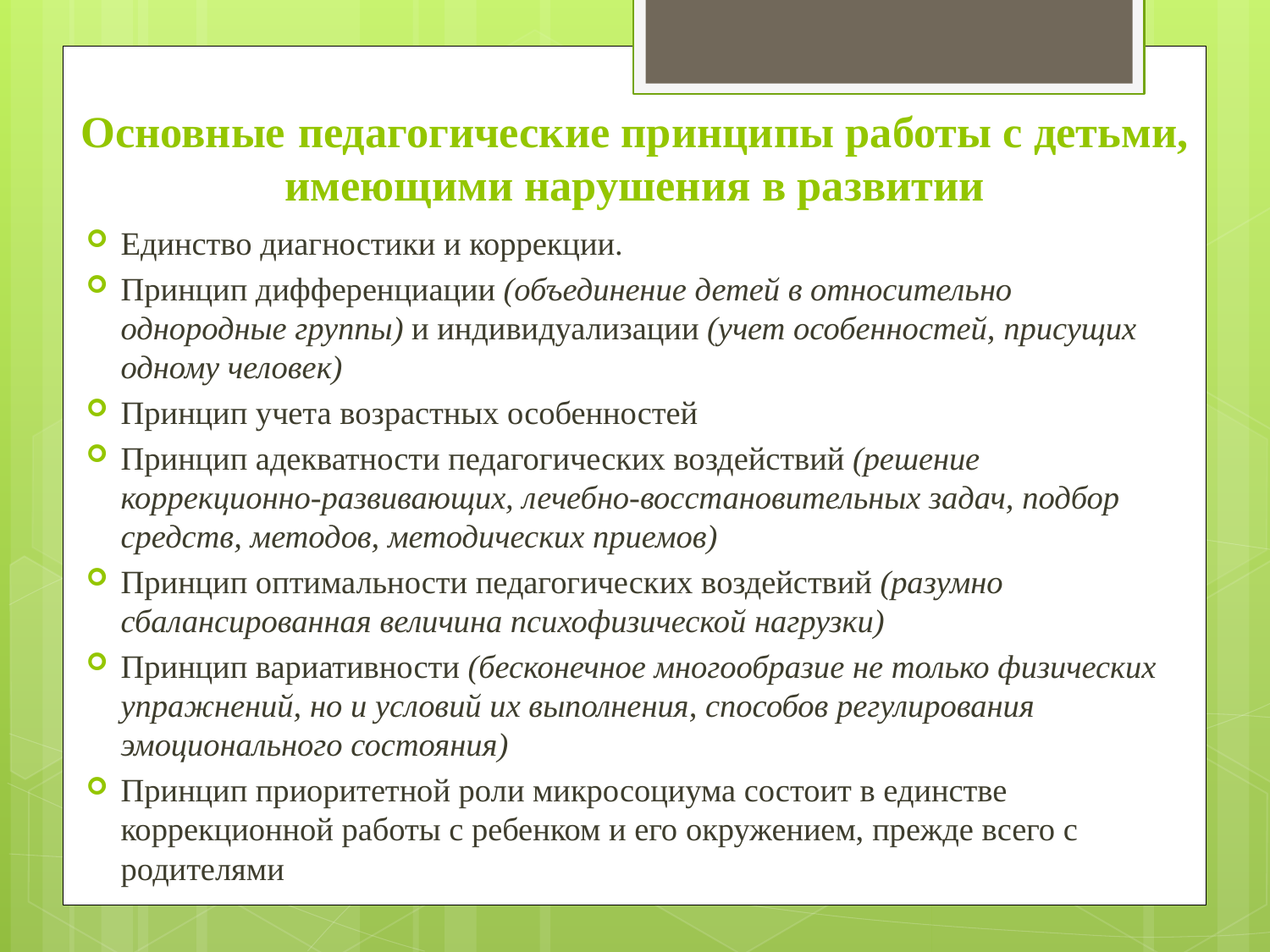

# Основные педагогические принципы работы с детьми, имеющими нарушения в развитии
Единство диагностики и коррекции.
Принцип дифференциации (объединение детей в относительно однородные группы) и индивидуализации (учет особенностей, присущих одному человек)
Принцип учета возрастных особенностей
Принцип адекватности педагогических воздействий (решение коррекционно-развивающих, лечебно-восстановительных задач, подбор средств, методов, методических приемов)
Принцип оптимальности педагогических воздействий (разумно сбалансированная величина психофизической нагрузки)
Принцип вариативности (бесконечное многообразие не только физических упражнений, но и условий их выполнения, способов регулирования эмоционального состояния)
Принцип приоритетной роли микросоциума состоит в единстве коррекционной работы с ребенком и его окружением, прежде всего с родителями